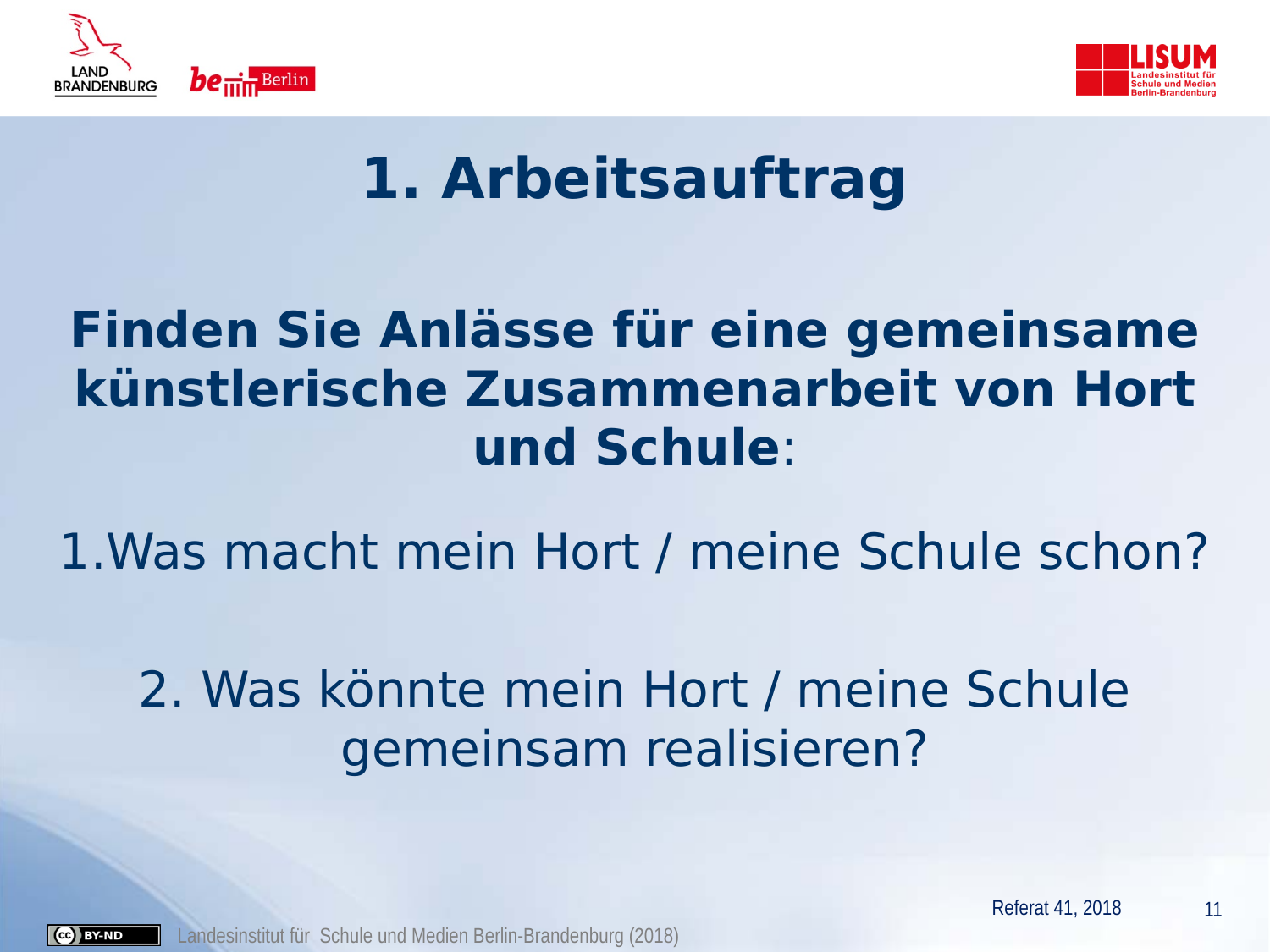

# 1. Arbeitsauftrag

Finden Sie Anlässe für eine gemeinsame künstlerische Zusammenarbeit von Hort und Schule:

1.Was macht mein Hort / meine Schule schon?

2. Was könnte mein Hort / meine Schule gemeinsam realisieren?

Referat 41, 2018
11